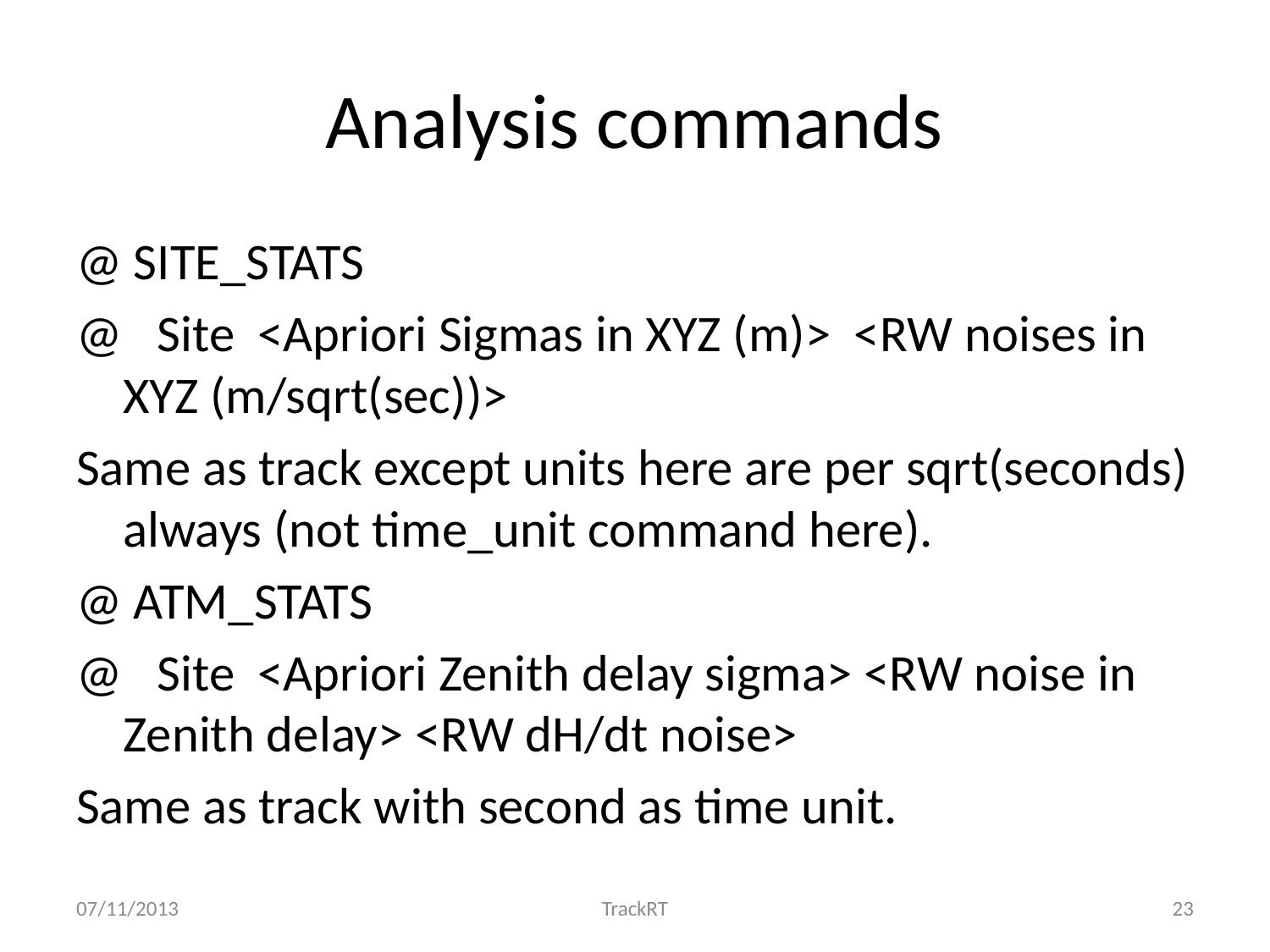

# Analysis commands
@ SITE_STATS
@   Site  <Apriori Sigmas in XYZ (m)>  <RW noises in XYZ (m/sqrt(sec))>
Same as track except units here are per sqrt(seconds) always (not time_unit command here).
@ ATM_STATS
@   Site  <Apriori Zenith delay sigma> <RW noise in Zenith delay> <RW dH/dt noise>
Same as track with second as time unit.
07/11/2013
TrackRT
23